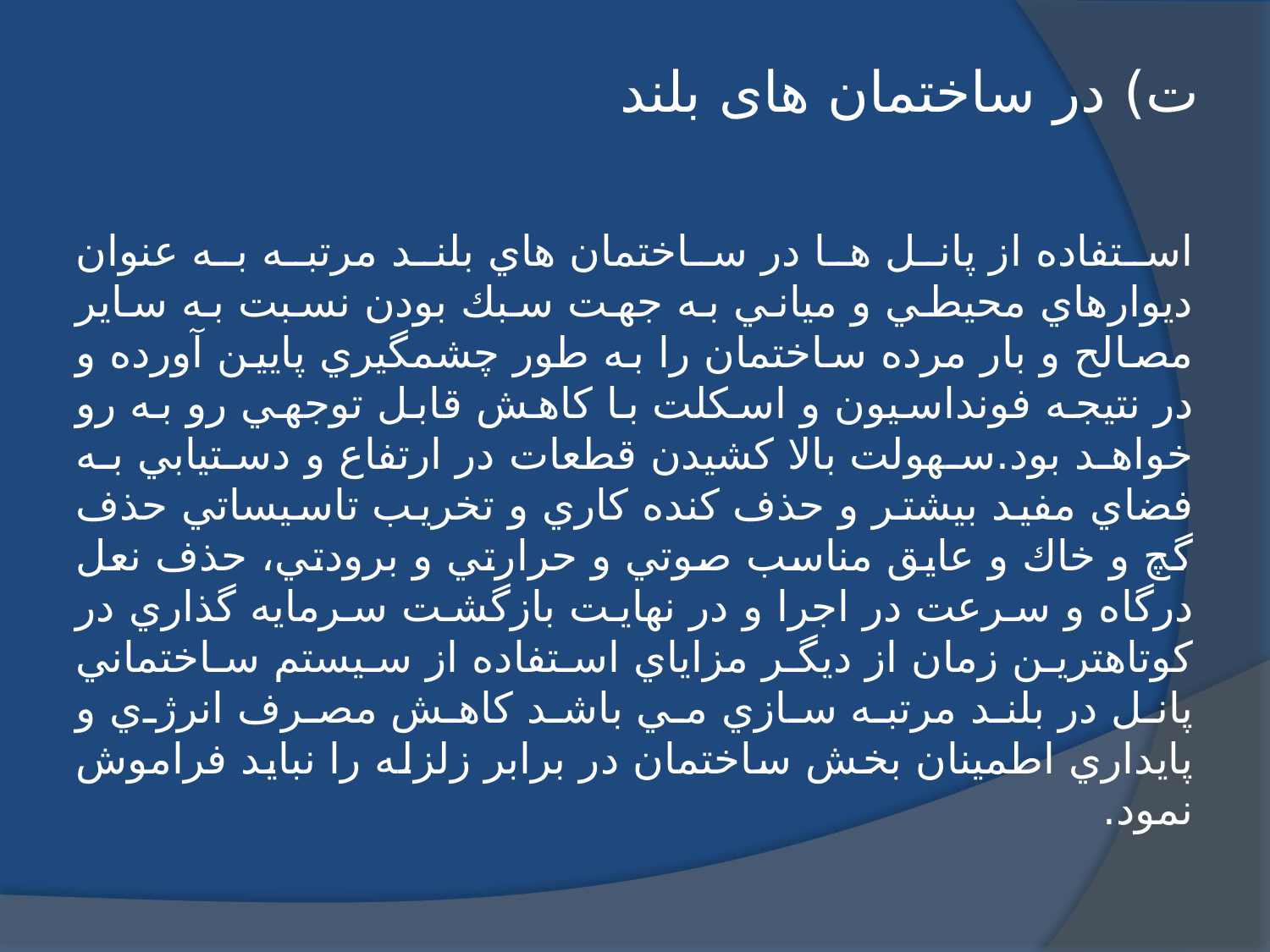

# ت) در ساختمان های بلند
استفاده از پانل ها در ساختمان هاي بلند مرتبه به عنوان ديوارهاي محيطي و مياني به جهت سبك بودن نسبت به ساير مصالح و بار مرده ساختمان را به طور چشمگيري پايين آورده و در نتيجه فونداسيون و اسكلت با كاهش قابل توجهي رو به رو خواهد بود.سهولت بالا كشيدن قطعات در ارتفاع و دستيابي به فضاي مفيد بيشتر و حذف كنده كاري و تخريب تاسيساتي حذف گچ و خاك و عايق مناسب صوتي و حرارتي و برودتي، حذف نعل درگاه و سرعت در اجرا و در نهايت بازگشت سرمايه گذاري در كوتاهترين زمان از ديگر مزاياي استفاده از سيستم ساختماني پانل در بلند مرتبه سازي مي باشد كاهش مصرف انرژي و پايداري اطمينان بخش ساختمان در برابر زلزله را نبايد فراموش نمود.